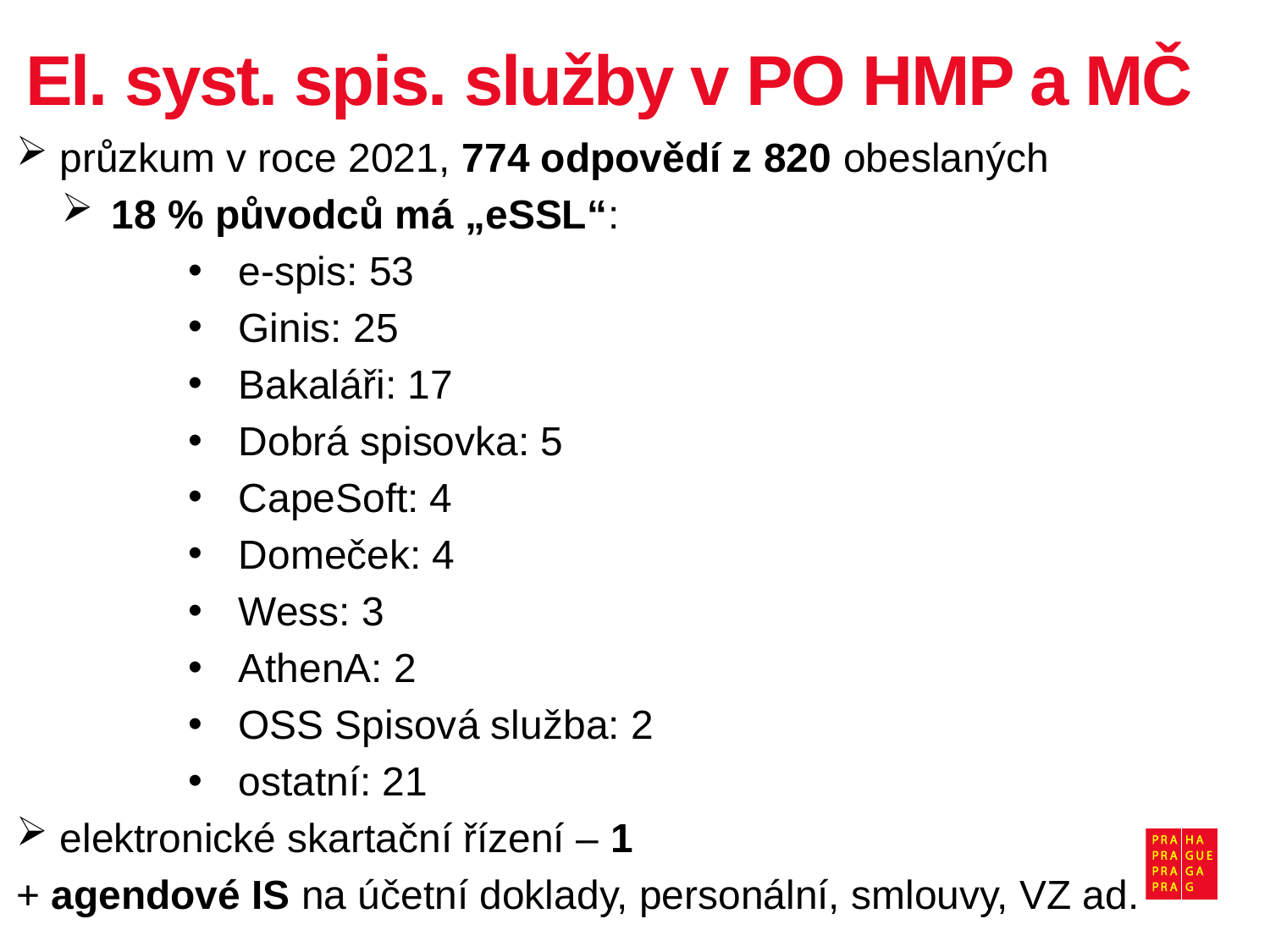

# El. syst. spis. služby v PO HMP a MČ
 průzkum v roce 2021, 774 odpovědí z 820 obeslaných
18 % původců má „eSSL“:
e-spis: 53
Ginis: 25
Bakaláři: 17
Dobrá spisovka: 5
CapeSoft: 4
Domeček: 4
Wess: 3
AthenA: 2
OSS Spisová služba: 2
ostatní: 21
 elektronické skartační řízení – 1
+ agendové IS na účetní doklady, personální, smlouvy, VZ ad.